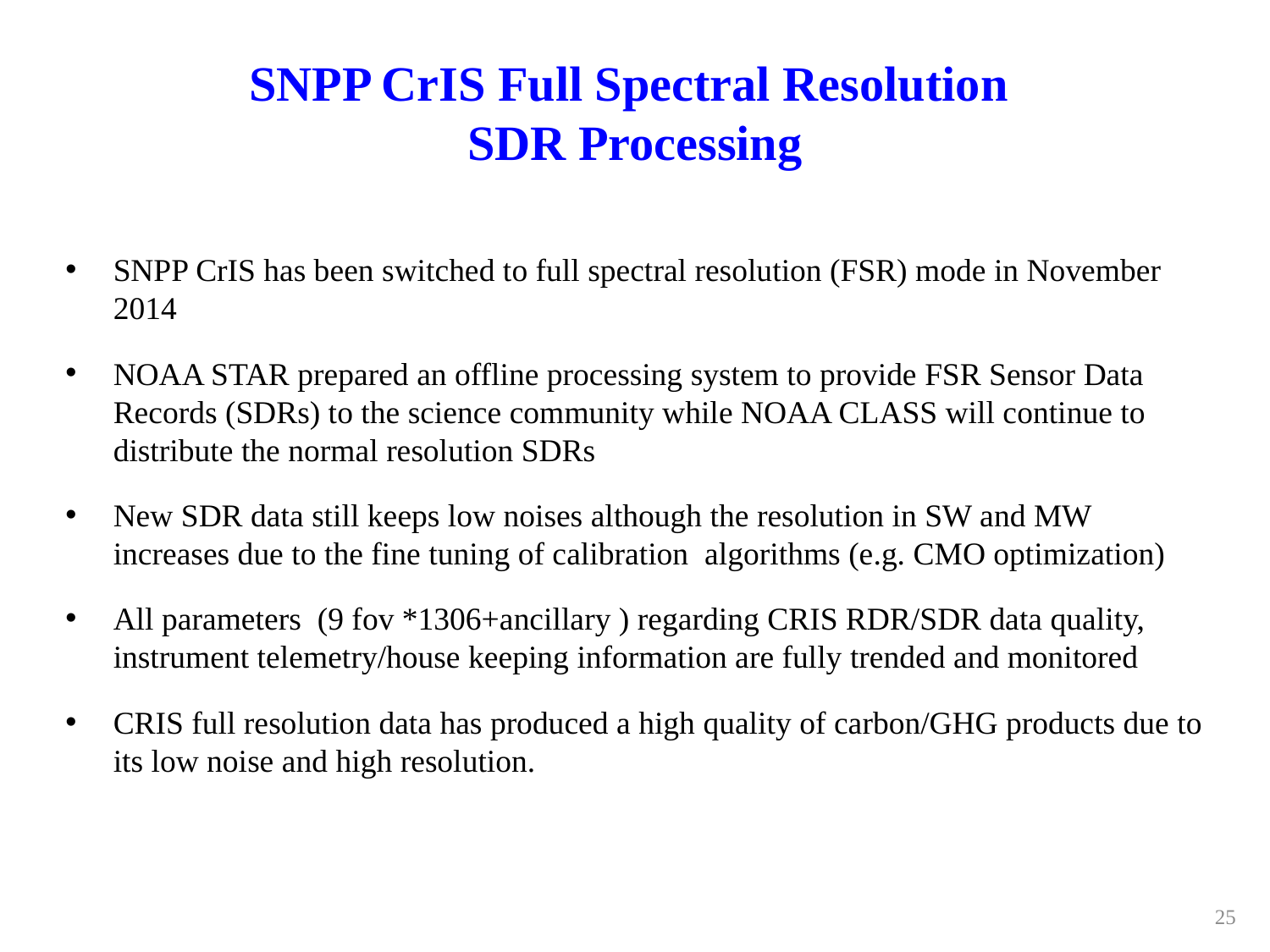

# SNPP CrIS Full Spectral Resolution SDR Processing
SNPP CrIS has been switched to full spectral resolution (FSR) mode in November 2014
NOAA STAR prepared an offline processing system to provide FSR Sensor Data Records (SDRs) to the science community while NOAA CLASS will continue to distribute the normal resolution SDRs
New SDR data still keeps low noises although the resolution in SW and MW increases due to the fine tuning of calibration  algorithms (e.g. CMO optimization)
All parameters  (9 fov *1306+ancillary ) regarding CRIS RDR/SDR data quality, instrument telemetry/house keeping information are fully trended and monitored
CRIS full resolution data has produced a high quality of carbon/GHG products due to its low noise and high resolution.

25